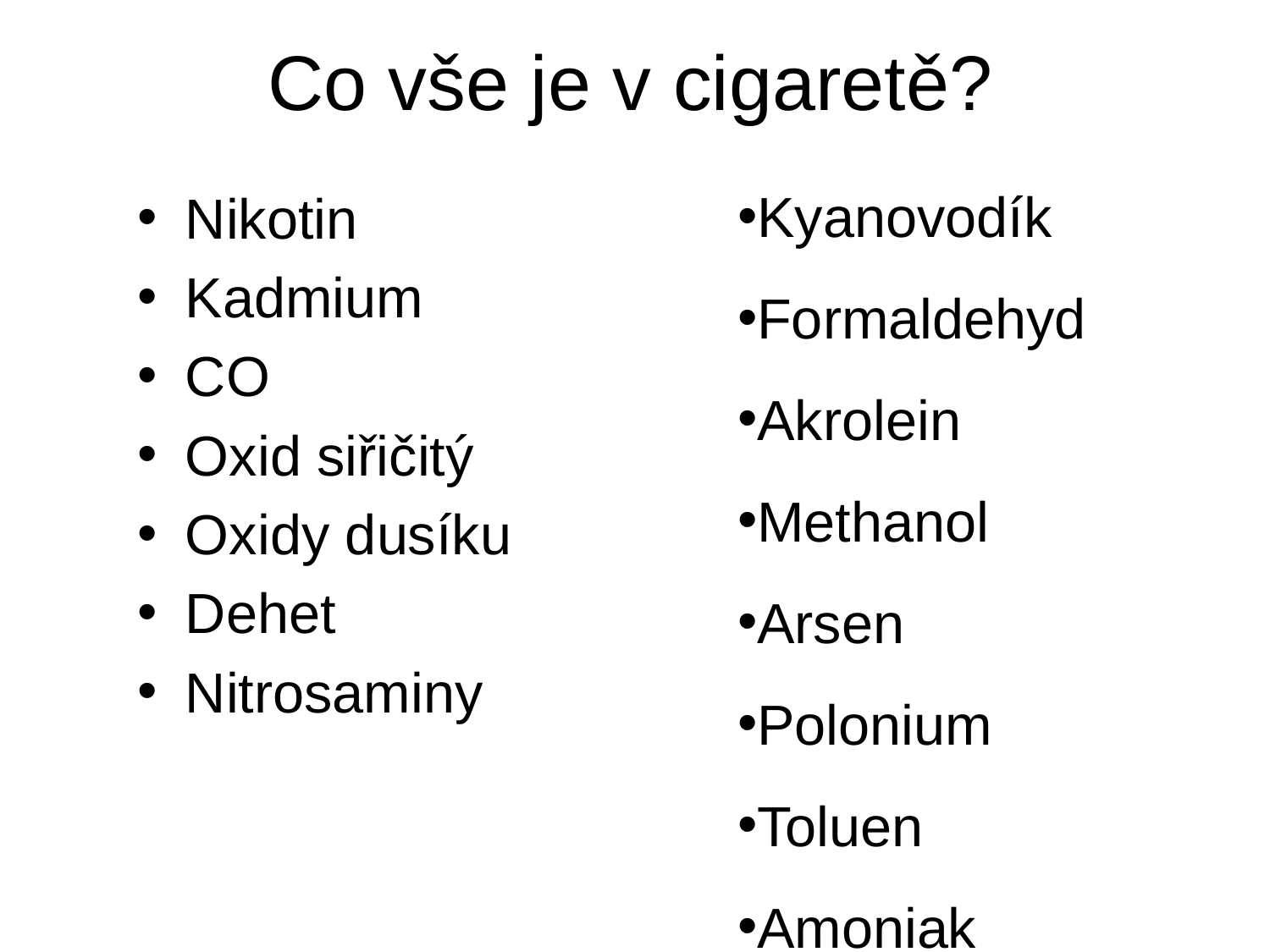

# Co vše je v cigaretě?
Kyanovodík
Formaldehyd
Akrolein
Methanol
Arsen
Polonium
Toluen
Amoniak
Nikotin
Kadmium
CO
Oxid siřičitý
Oxidy dusíku
Dehet
Nitrosaminy